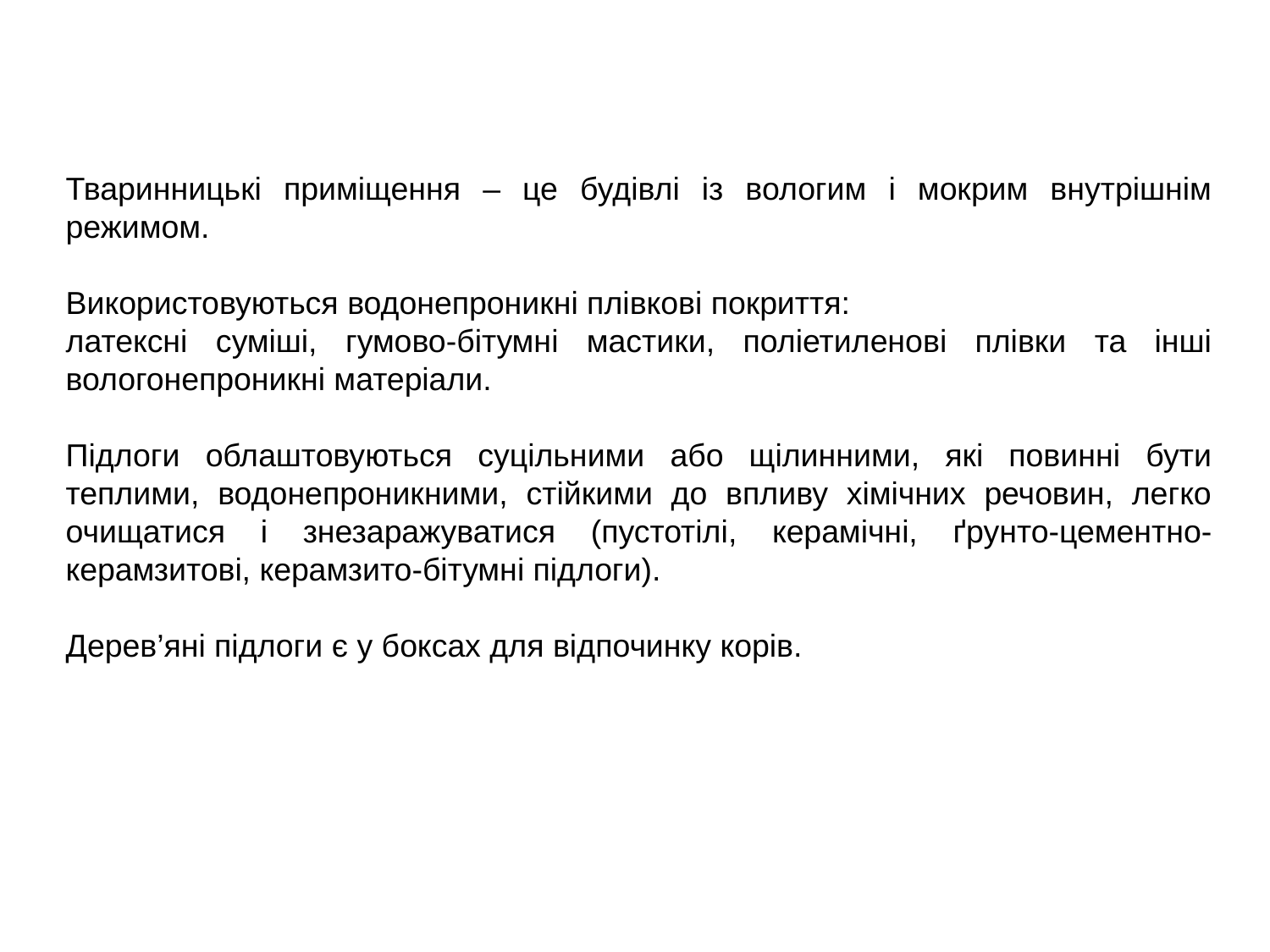

Тваринницькі приміщення – це будівлі із вологим і мокрим внутрішнім режимом.

Використовуються водонепроникні плівкові покриття:
латексні суміші, гумово-бітумні мастики, поліетиленові плівки та інші вологонепроникні матеріали.

Підлоги облаштовуються суцільними або щілинними, які повинні бути теплими, водонепроникними, стійкими до впливу хімічних речовин, легко очищатися і знезаражуватися (пустотілі, керамічні, ґрунто-цементно- керамзитові, керамзито-бітумні підлоги).

Дерев’яні підлоги є у боксах для відпочинку корів.